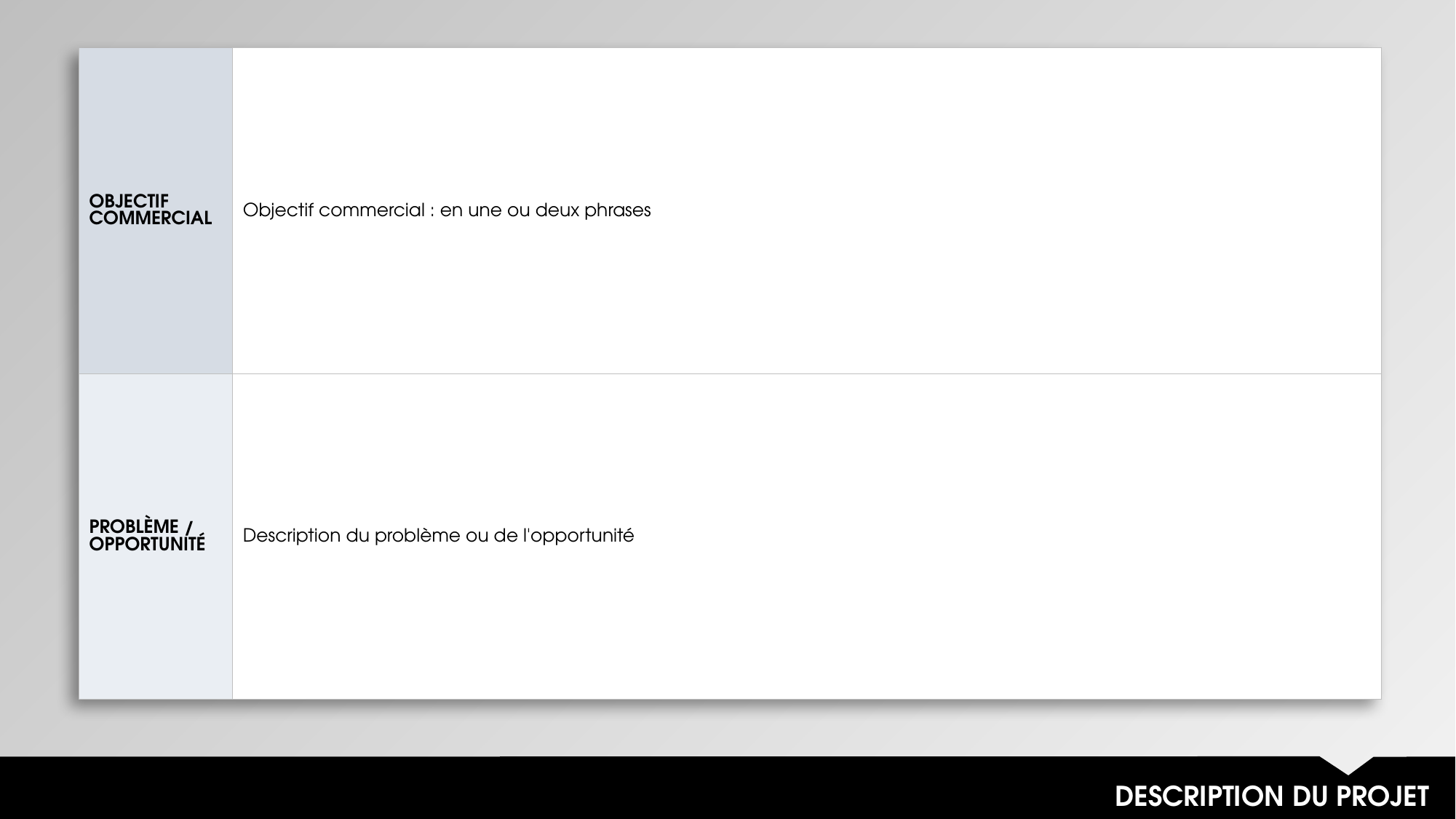

| OBJECTIF COMMERCIAL | Objectif commercial : en une ou deux phrases |
| --- | --- |
| PROBLÈME / OPPORTUNITÉ | Description du problème ou de l'opportunité |

DESCRIPTION DU PROJET